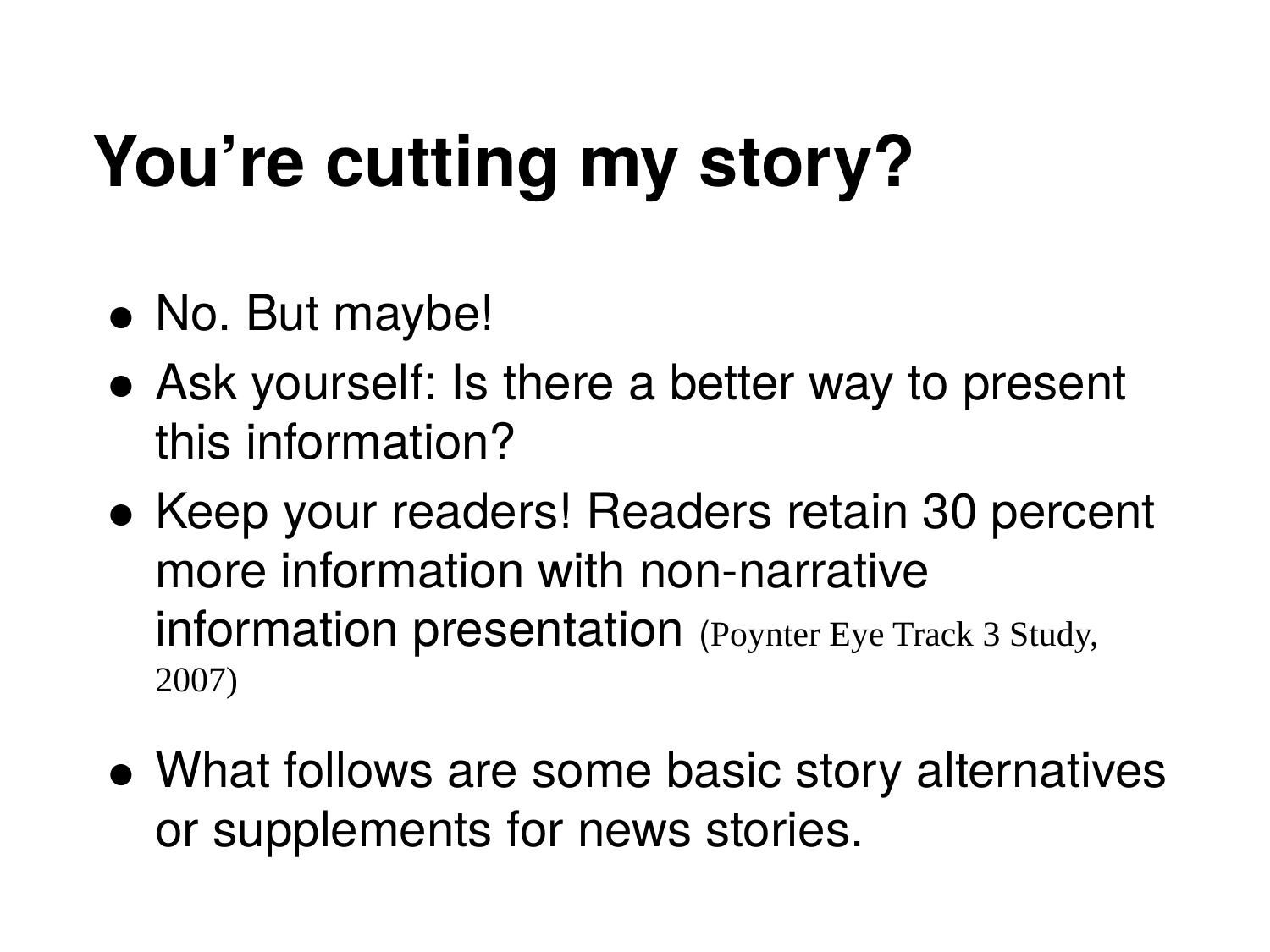

You’re cutting my story?
No. But maybe!
Ask yourself: Is there a better way to present this information?
Keep your readers! Readers retain 30 percent more information with non-narrative information presentation (Poynter Eye Track 3 Study, 2007)

What follows are some basic story alternatives or supplements for news stories.